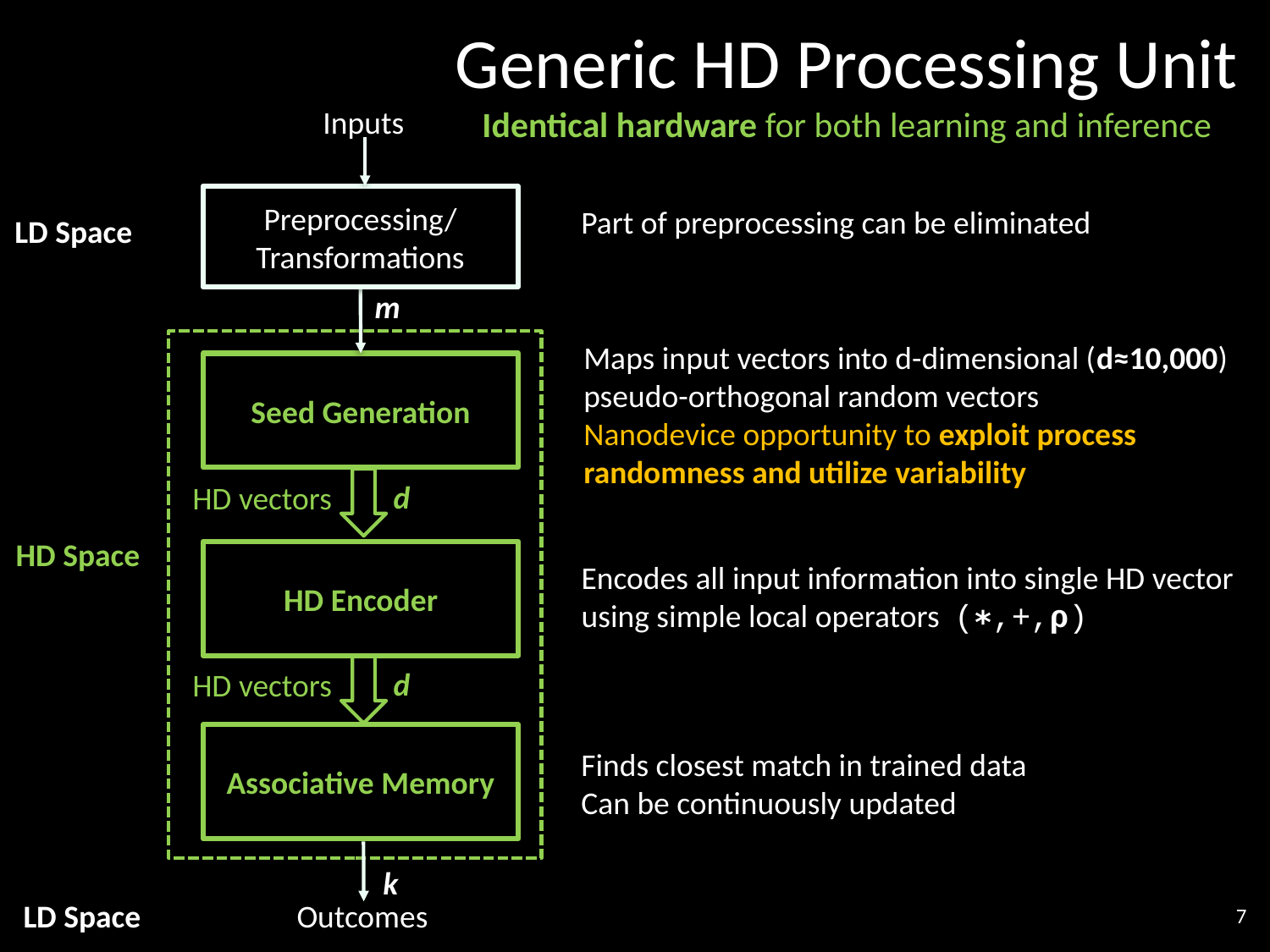

# Generic HD Processing Unit Identical hardware for both learning and inference
Inputs
Preprocessing/
Transformations
LD Space
m
Part of preprocessing can be eliminated

Maps input vectors into d-dimensional (d≈10,000) pseudo-orthogonal random vectors
Nanodevice opportunity to exploit process randomness and utilize variability
Seed Generation

d
HD vectors
HD Space
HD Encoder
Encodes all input information into single HD vector
using simple local operators  (∗,+,ρ)

d
HD vectors
Associative Memory
Finds closest match in trained data
Can be continuously updated
k
LD Space
Outcomes
7